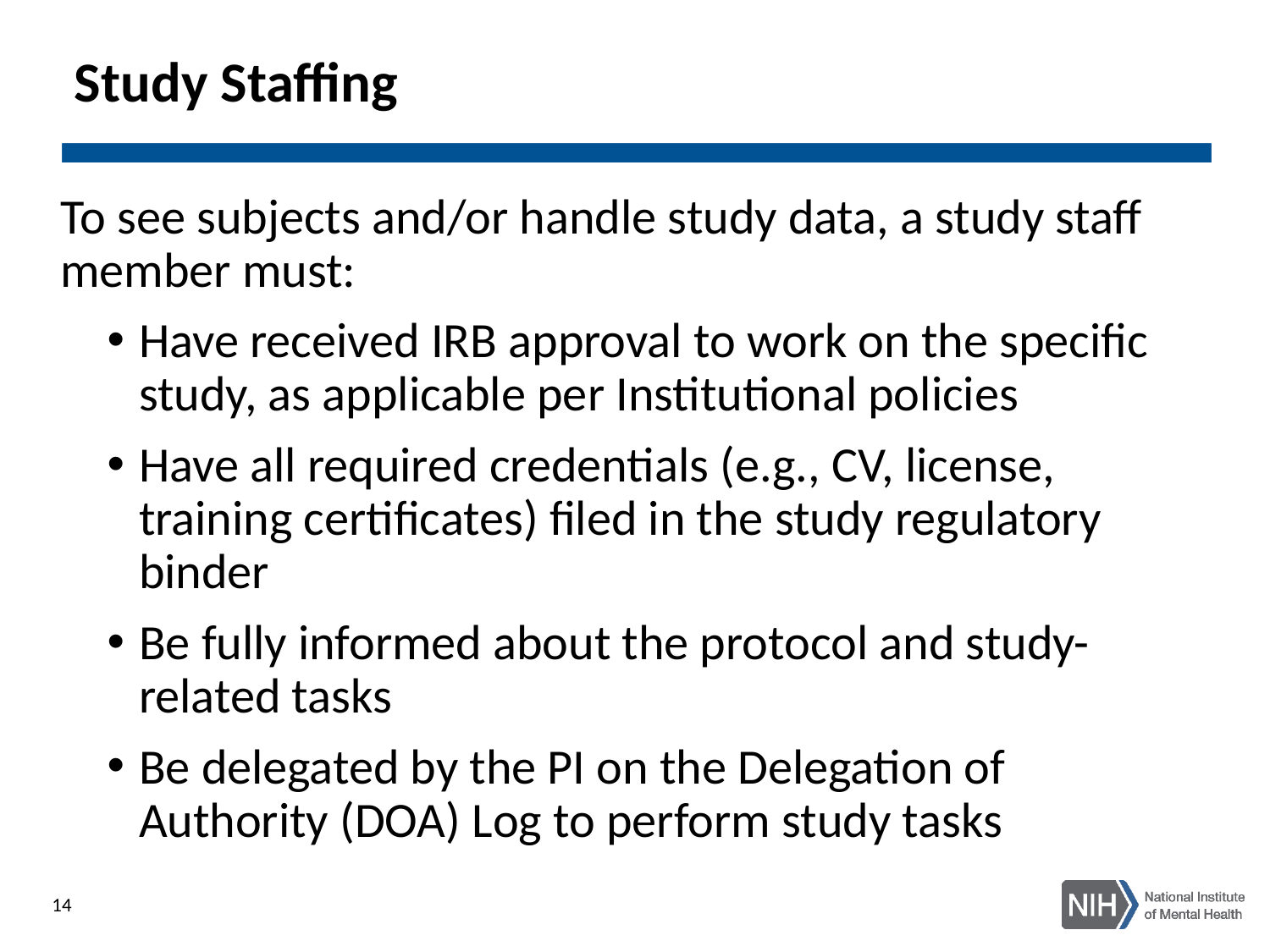

# Study Staffing

To see subjects and/or handle study data, a study staff member must:
Have received IRB approval to work on the specific study, as applicable per Institutional policies
Have all required credentials (e.g., CV, license, training certificates) filed in the study regulatory binder
Be fully informed about the protocol and study-related tasks
Be delegated by the PI on the Delegation of Authority (DOA) Log to perform study tasks
14